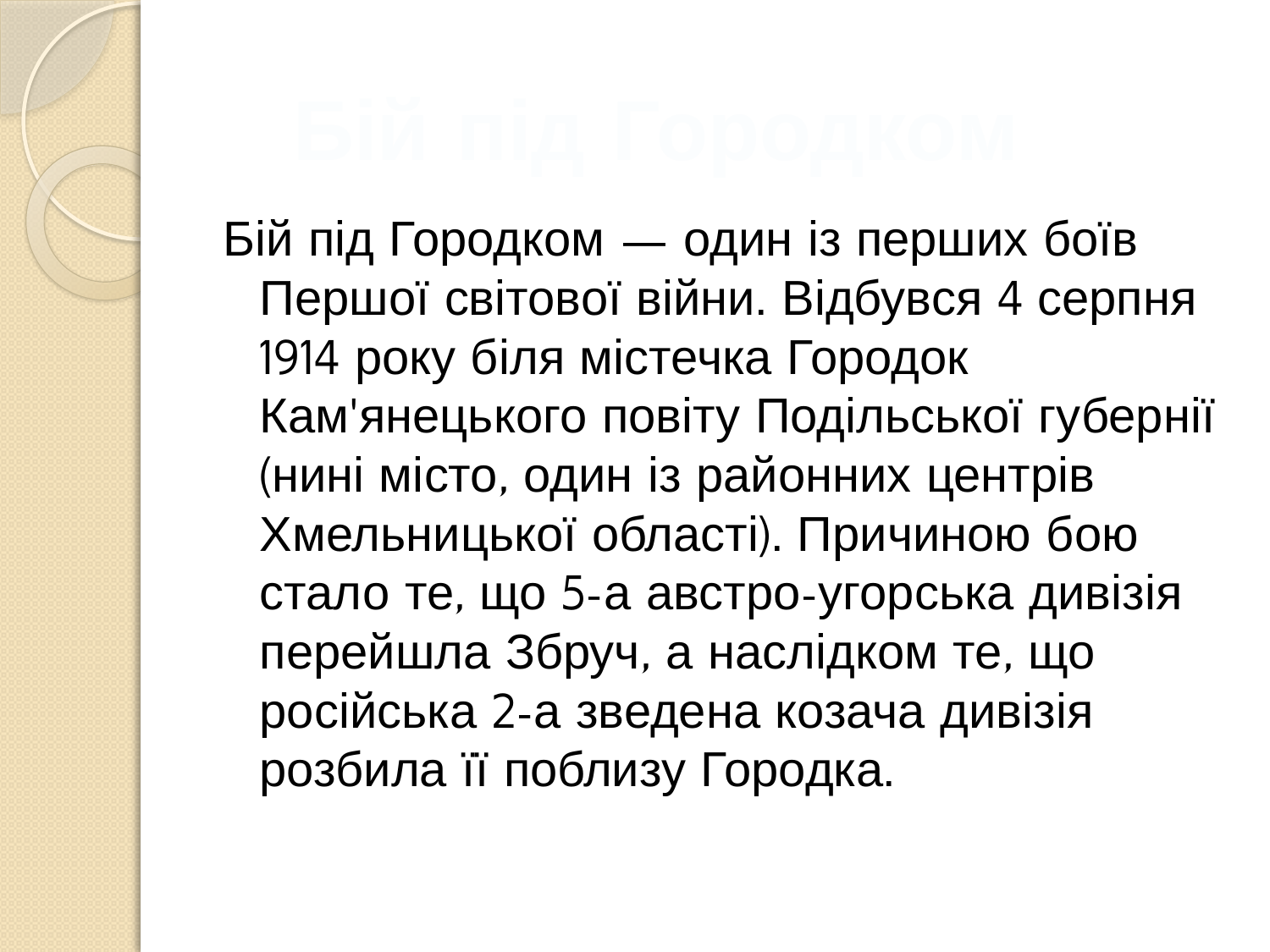

Бій під Городком
Бій під Городком — один із перших боїв Першої світової війни. Відбувся 4 серпня 1914 року біля містечка Городок Кам'янецького повіту Подільської губернії (нині місто, один із районних центрів Хмельницької області). Причиною бою стало те, що 5-а австро-угорська дивізія перейшла Збруч, а наслідком те, що російська 2-а зведена козача дивізія розбила її поблизу Городка.